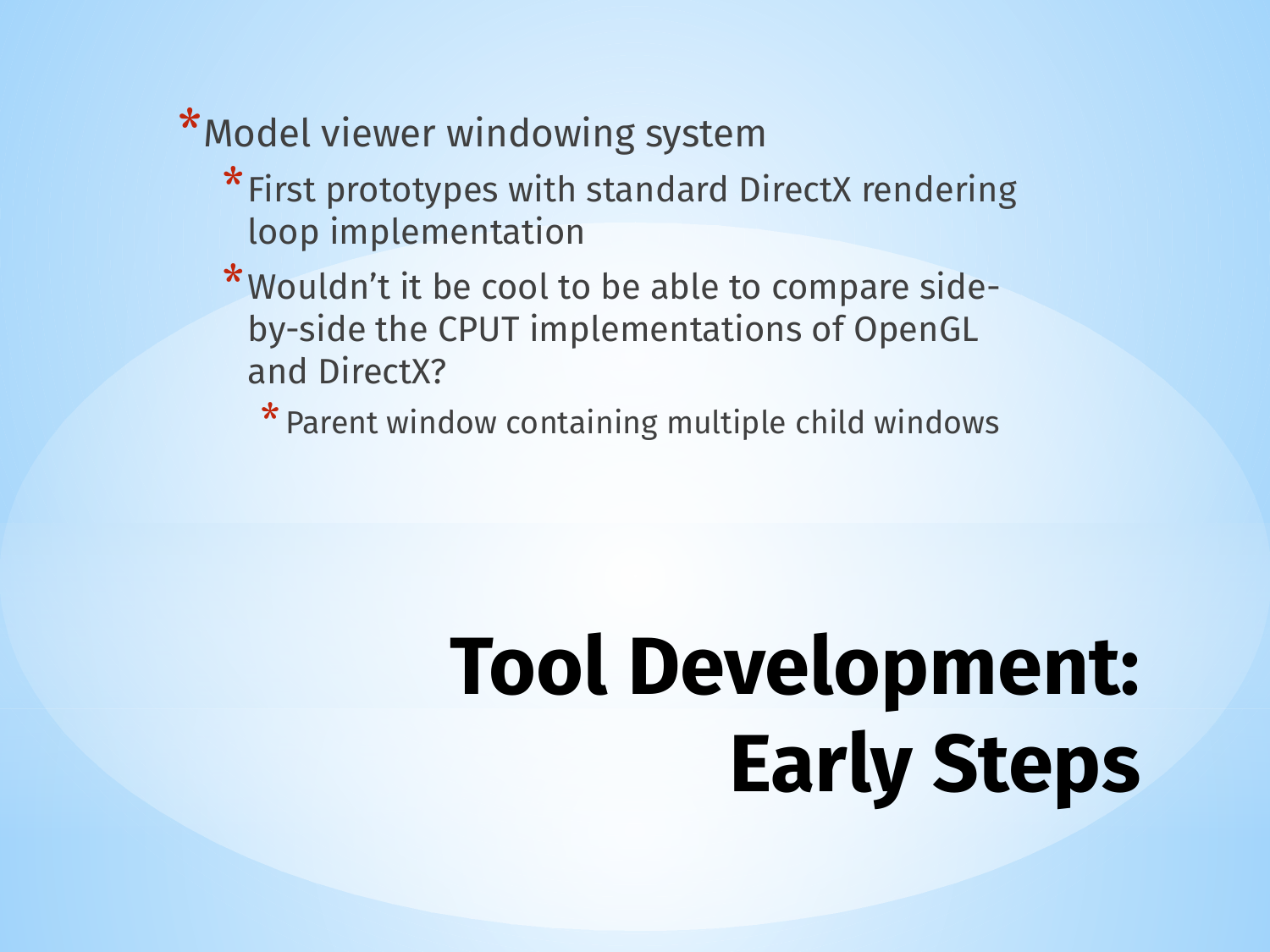

Model viewer windowing system
First prototypes with standard DirectX rendering loop implementation
Wouldn’t it be cool to be able to compare side-by-side the CPUT implementations of OpenGL and DirectX?
Parent window containing multiple child windows

# Tool Development: Early Steps